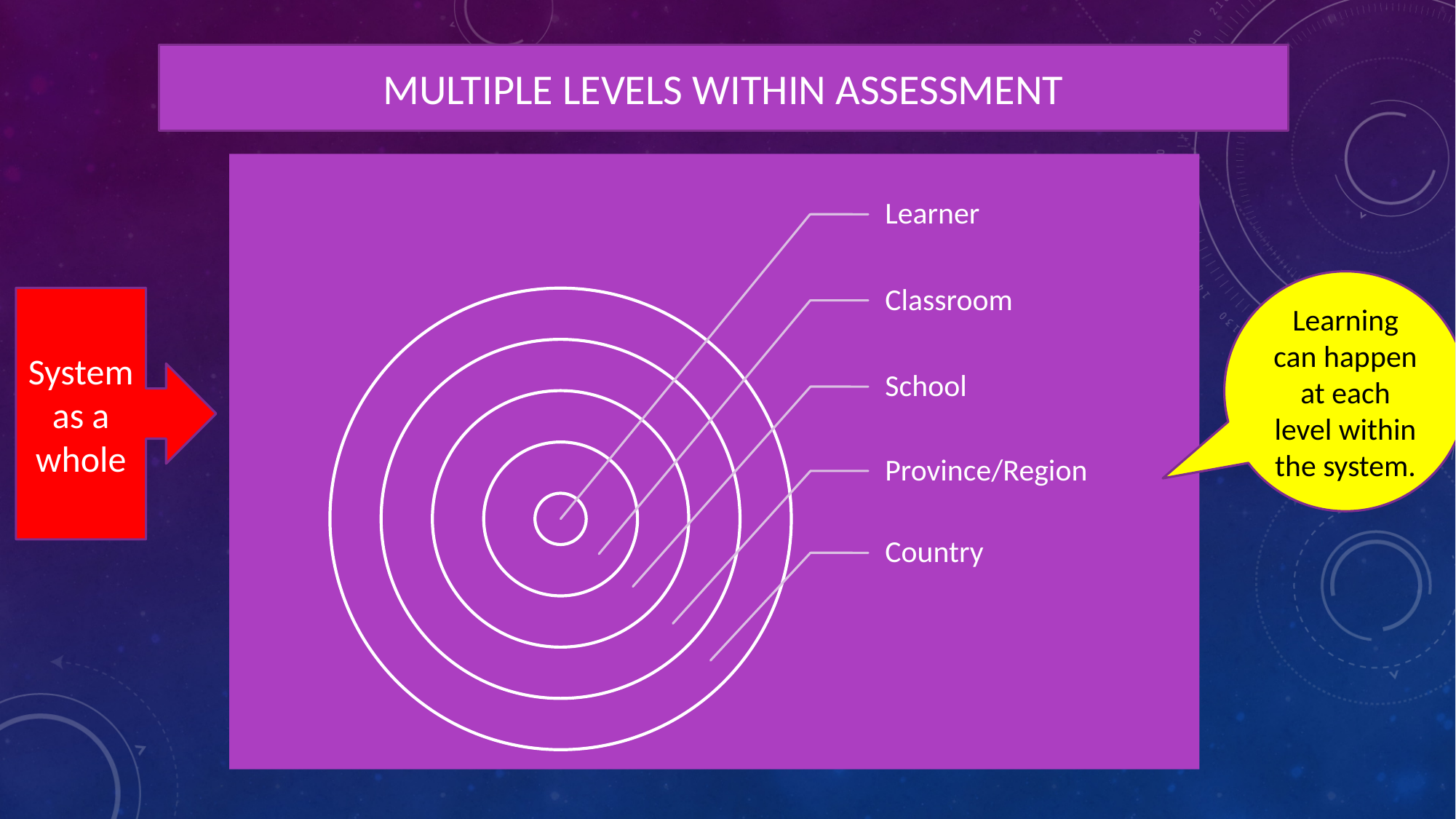

MULTIPLE LEVELS WITHIN ASSESSMENT
Learner
Classroom
School
Province/Region
Country
Learning can happen at each level within the system.
System as a whole